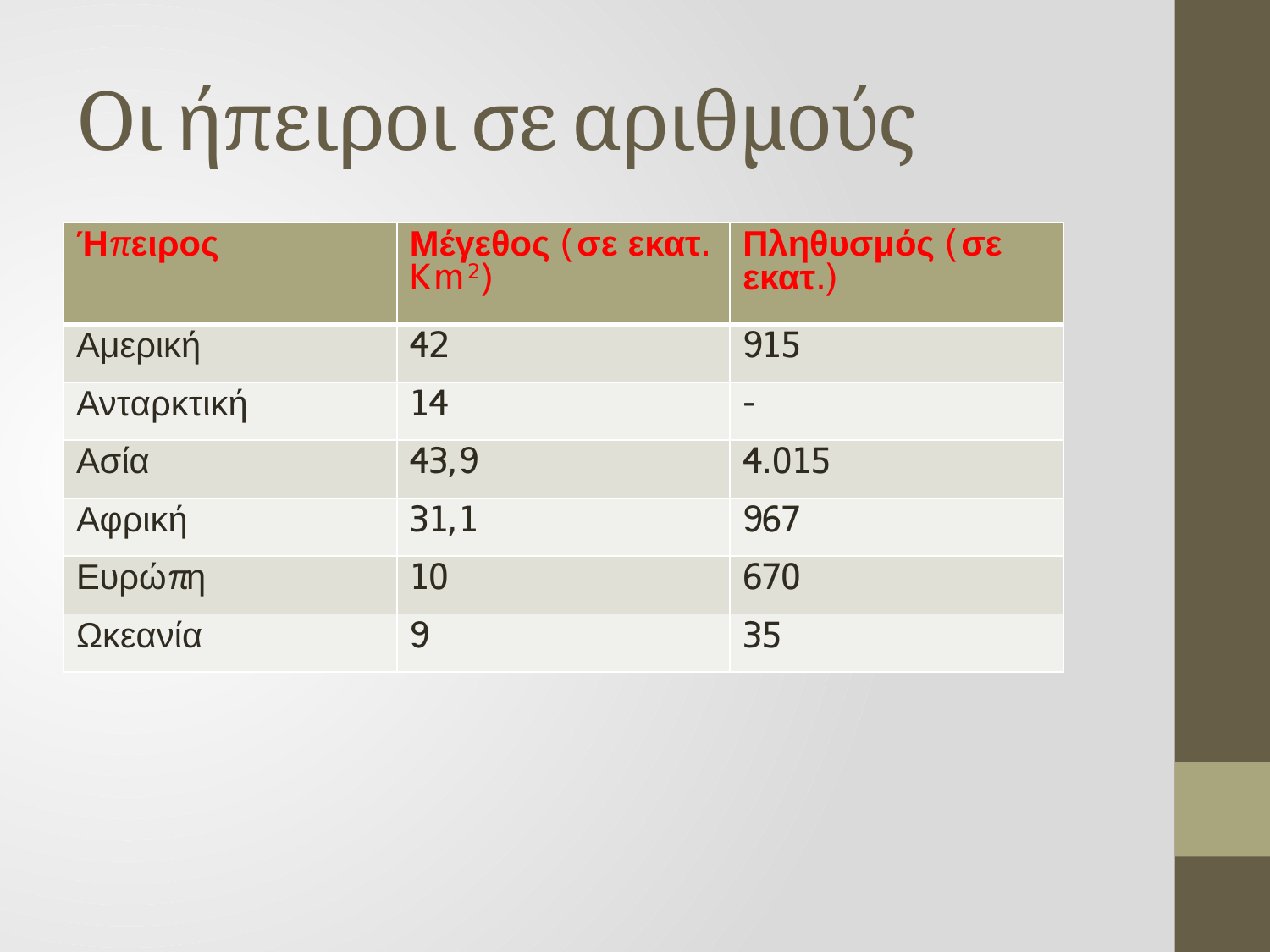

# Οι ήπειροι σε αριθμούς
| Ήπειρος | Μέγεθος (σε εκατ. Km2) | Πληθυσμός (σε εκατ.) |
| --- | --- | --- |
| Αμερική | 42 | 915 |
| Ανταρκτική | 14 | - |
| Ασία | 43,9 | 4.015 |
| Αφρική | 31,1 | 967 |
| Ευρώπη | 10 | 670 |
| Ωκεανία | 9 | 35 |